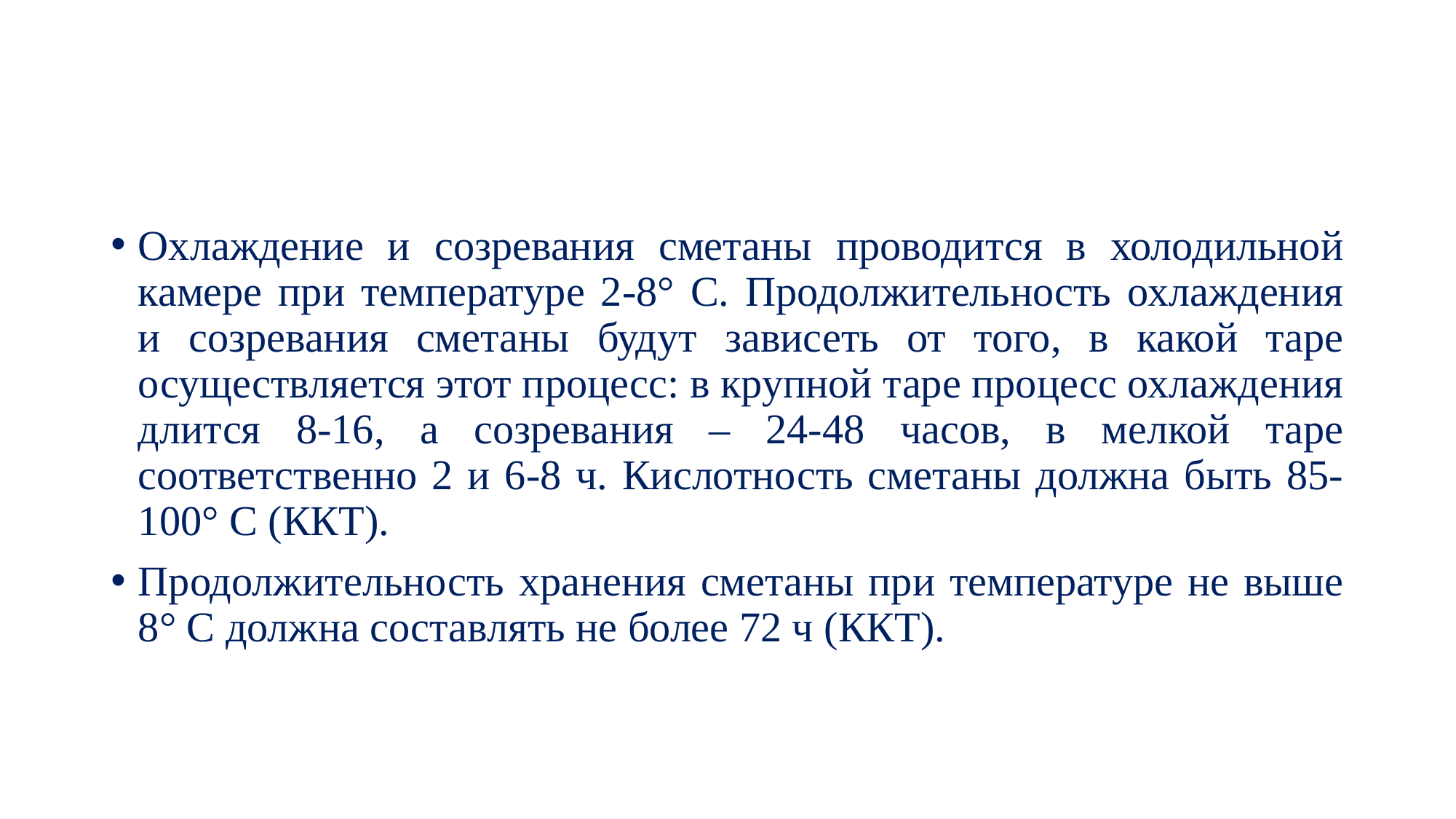

#
Охлаждение и созревания сметаны проводится в холодильной камере при температуре 2-8° С. Продолжительность охлаждения и созревания сметаны будут зависеть от того, в какой таре осуществляется этот процесс: в крупной таре процесс охлаждения длится 8-16, а созревания – 24-48 часов, в мелкой таре соответственно 2 и 6-8 ч. Кислотность сметаны должна быть 85-100° С (ККТ).
Продолжительность хранения сметаны при температуре не выше 8° С должна составлять не более 72 ч (ККТ).